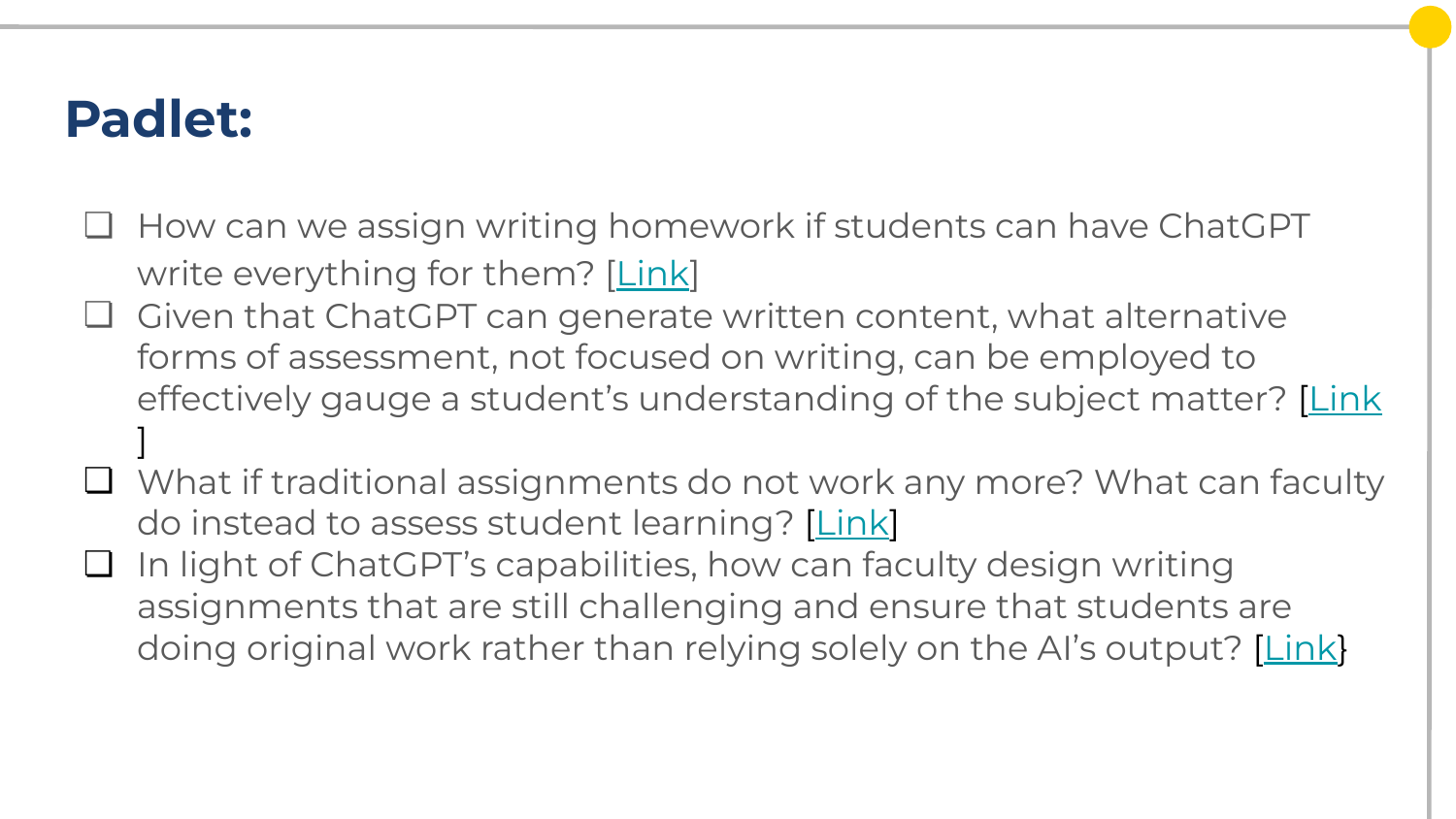

# Padlet:
How can we assign writing homework if students can have ChatGPT write everything for them? [Link]
Given that ChatGPT can generate written content, what alternative forms of assessment, not focused on writing, can be employed to effectively gauge a student’s understanding of the subject matter? [Link]
What if traditional assignments do not work any more? What can faculty do instead to assess student learning? [Link]
In light of ChatGPT’s capabilities, how can faculty design writing assignments that are still challenging and ensure that students are doing original work rather than relying solely on the AI’s output? [Link}